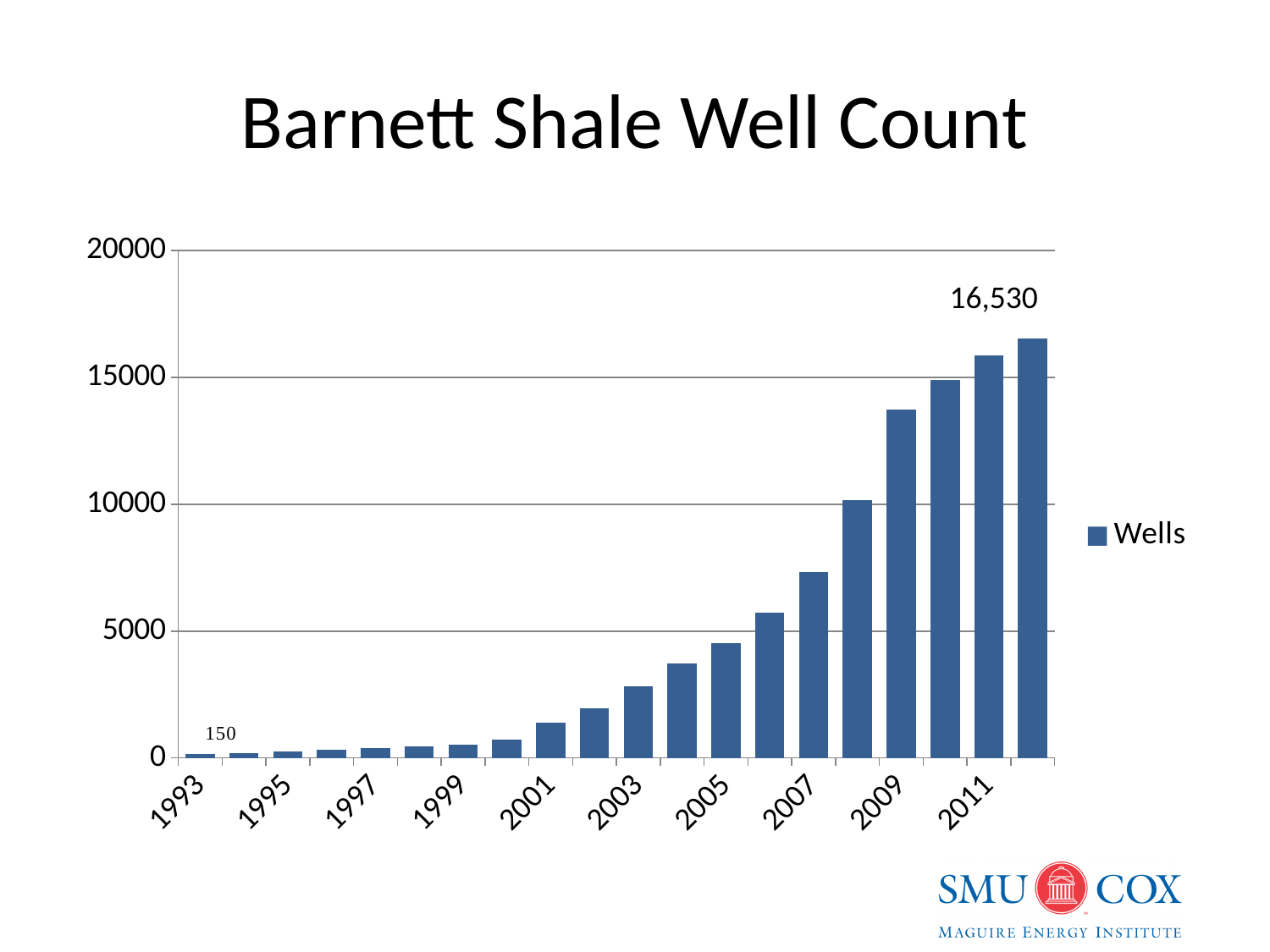

# Barnett Shale Well Count

### Chart

| Category | Wells |
|---|---|
| 1993 | 150.0 |
| 1994 | 190.0 |
| 1995 | 266.0 |
| 1996 | 321.0 |
| 1997 | 393.0 |
| 1998 | 466.0 |
| 1999 | 534.0 |
| 2000 | 726.0 |
| 2001 | 1390.0 |
| 2002 | 1946.0 |
| 2003 | 2839.0 |
| 2004 | 3735.0 |
| 2005 | 4532.0 |
| 2006 | 5720.0 |
| 2007 | 7311.0 |
| 2008 | 10146.0 |
| 2009 | 13740.0 |
| 2010 | 14886.0 |
| 2011 | 15870.0 |
| 2012 | 16530.0 |
16,530